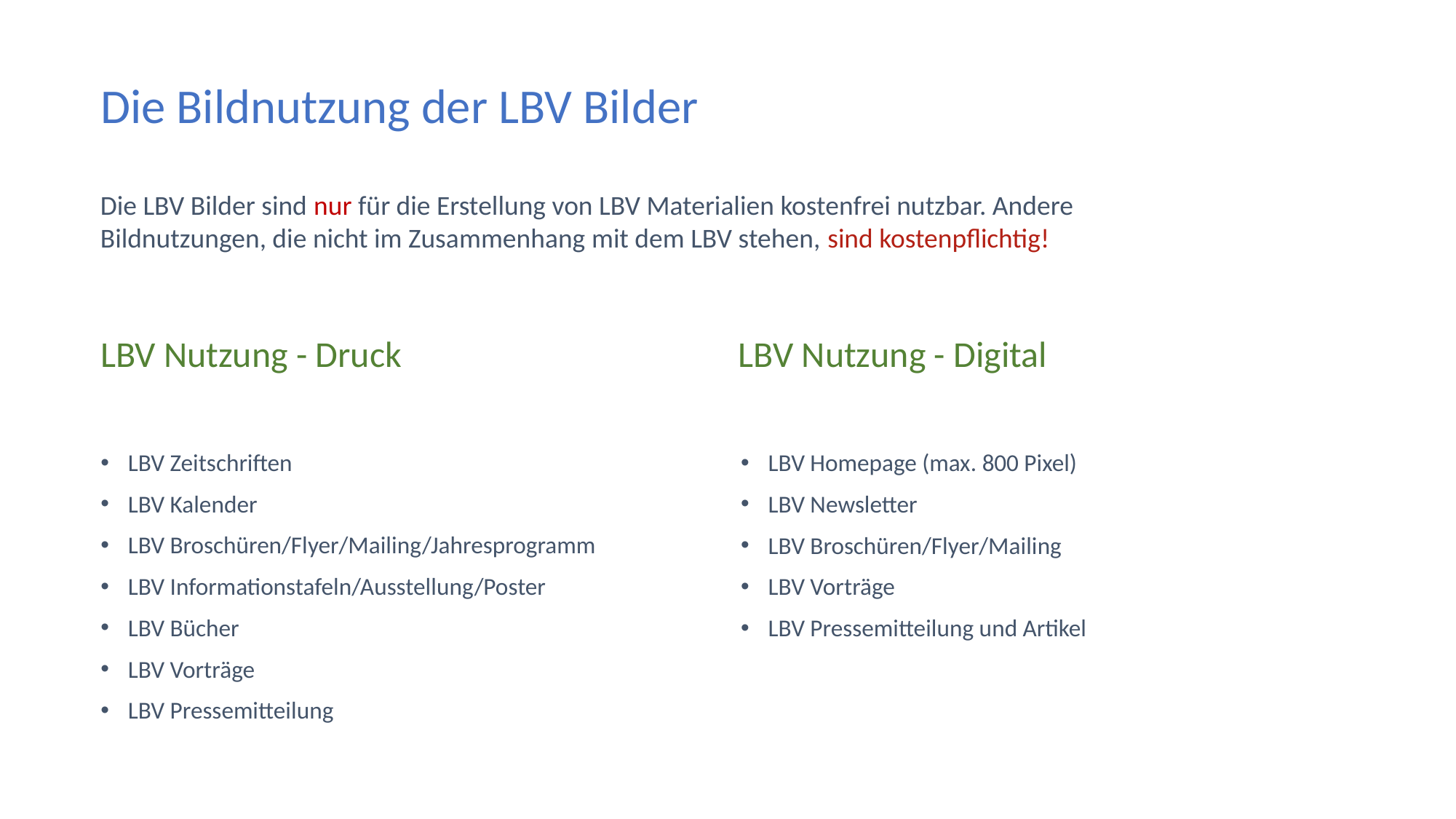

# Die Bildnutzung der LBV Bilder
Die LBV Bilder sind nur für die Erstellung von LBV Materialien kostenfrei nutzbar. Andere Bildnutzungen, die nicht im Zusammenhang mit dem LBV stehen, sind kostenpflichtig!
LBV Nutzung - Digital
LBV Nutzung - Druck
LBV Zeitschriften
LBV Kalender
LBV Broschüren/Flyer/Mailing/Jahresprogramm
LBV Informationstafeln/Ausstellung/Poster
LBV Bücher
LBV Vorträge
LBV Pressemitteilung

LBV Homepage (max. 800 Pixel)
LBV Newsletter
LBV Broschüren/Flyer/Mailing
LBV Vorträge
LBV Pressemitteilung und Artikel